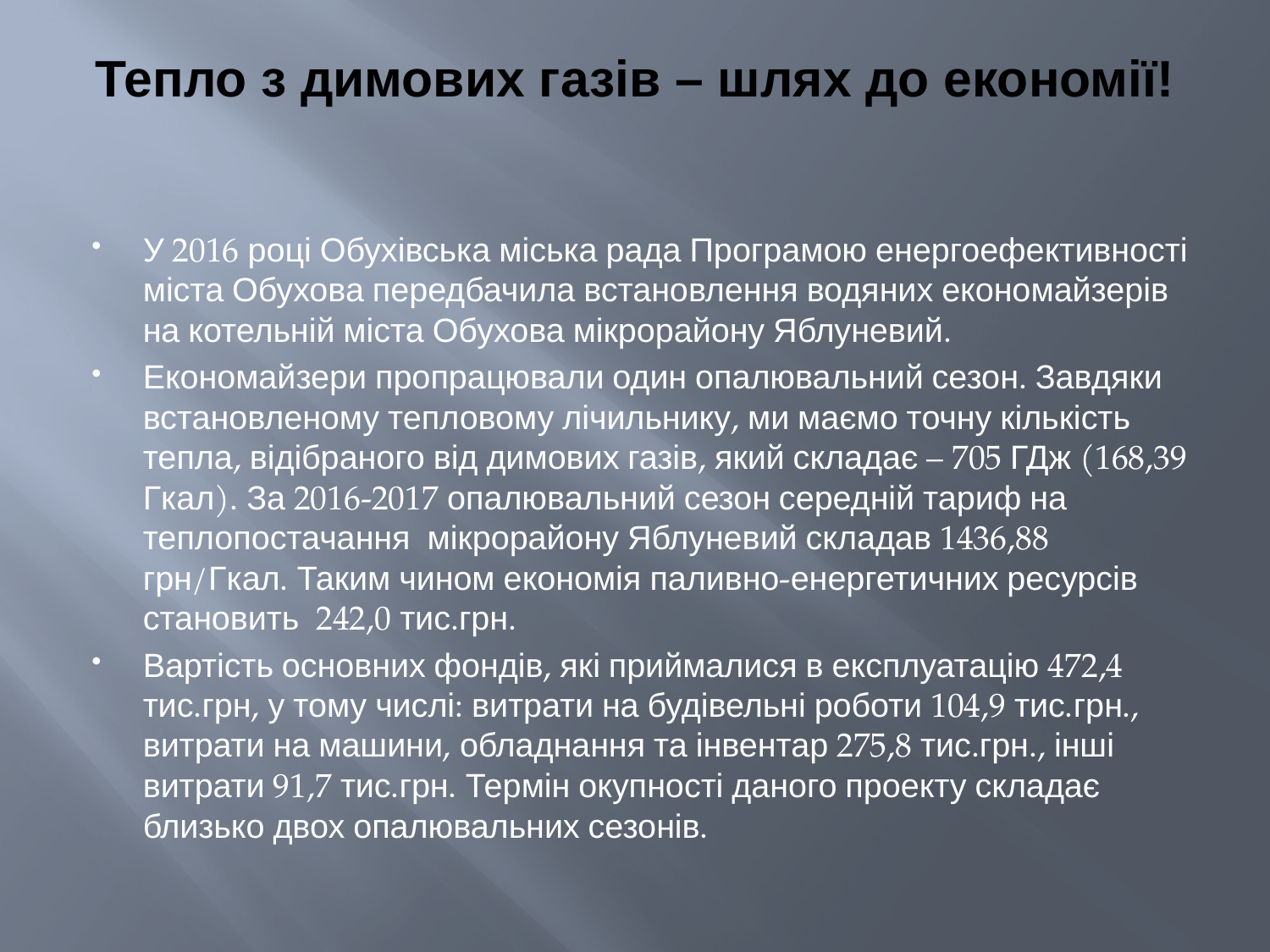

# Тепло з димових газів – шлях до економії!
У 2016 році Обухівська міська рада Програмою енергоефективності міста Обухова передбачила встановлення водяних економайзерів на котельній міста Обухова мікрорайону Яблуневий.
Економайзери пропрацювали один опалювальний сезон. Завдяки встановленому тепловому лічильнику, ми маємо точну кількість тепла, відібраного від димових газів, який складає – 705 ГДж (168,39 Гкал). За 2016-2017 опалювальний сезон середній тариф на теплопостачання  мікрорайону Яблуневий складав 1436,88 грн/Гкал. Таким чином економія паливно-енергетичних ресурсів становить  242,0 тис.грн.
Вартість основних фондів, які приймалися в експлуатацію 472,4 тис.грн, у тому числі: витрати на будівельні роботи 104,9 тис.грн., витрати на машини, обладнання та інвентар 275,8 тис.грн., інші витрати 91,7 тис.грн. Термін окупності даного проекту складає близько двох опалювальних сезонів.